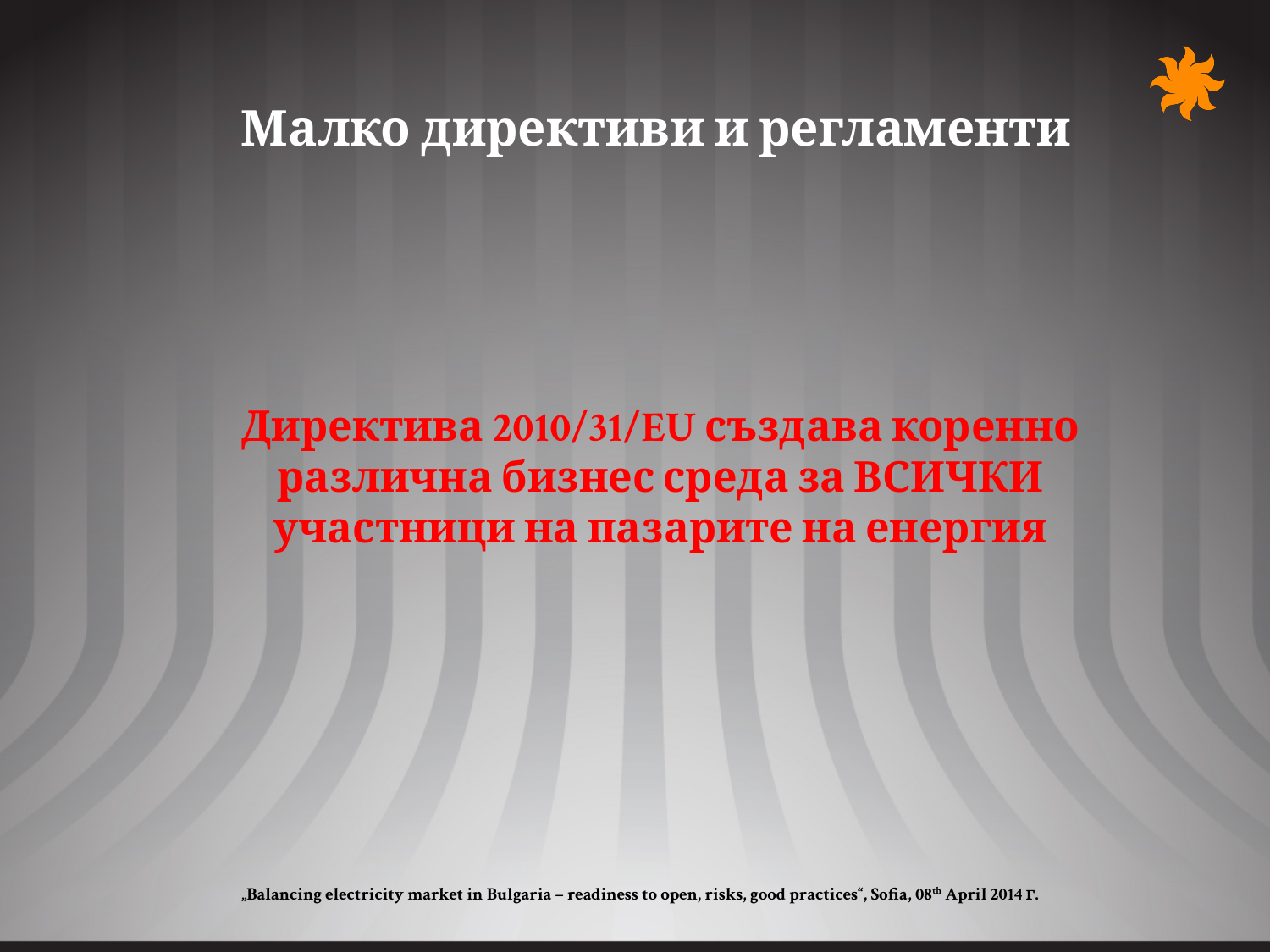

#
Малко директиви и регламенти
Директива 2010/31/EU създава коренно различна бизнес среда за ВСИЧКИ участници на пазарите на енергия